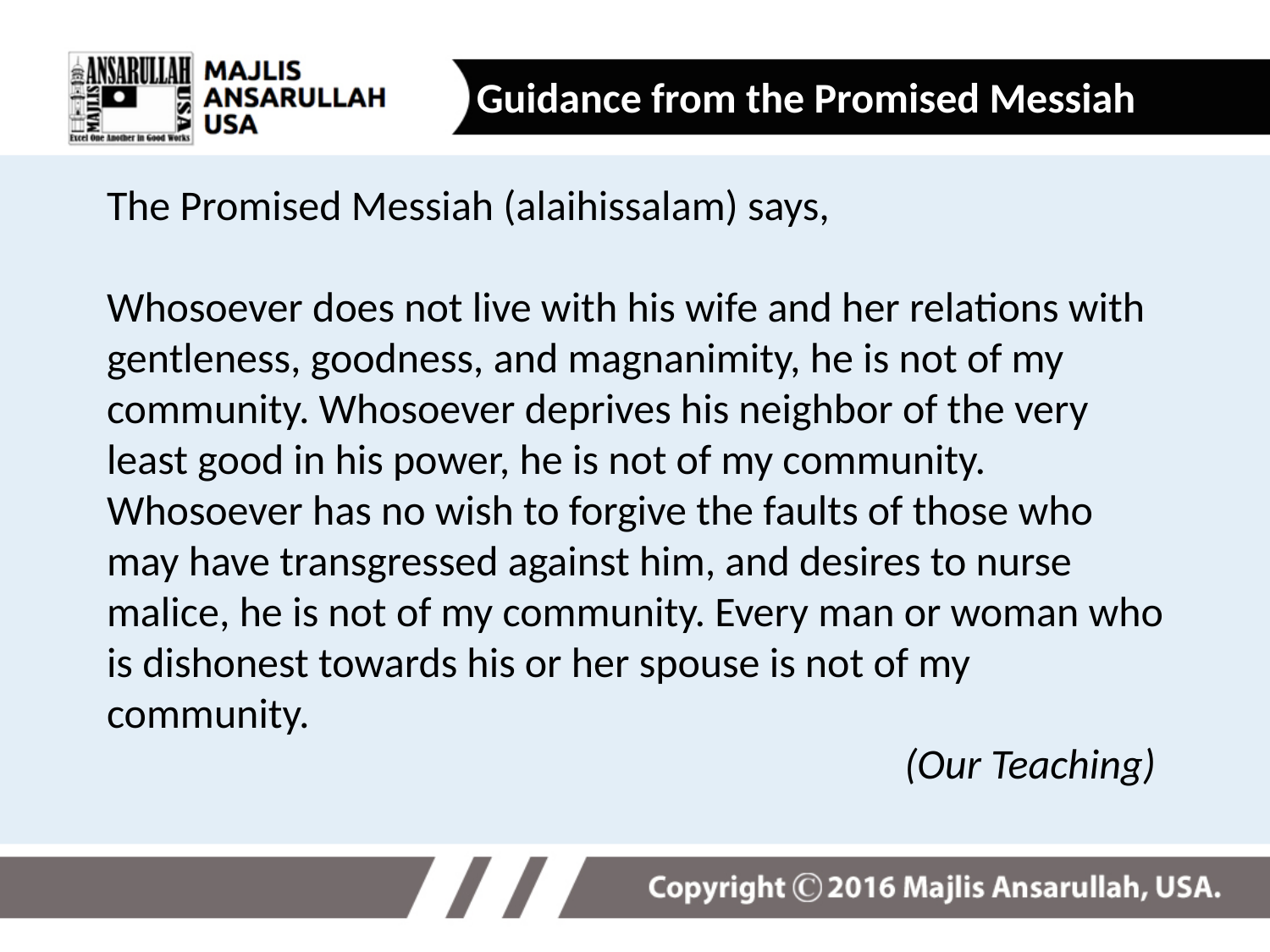

Guidance from the Promised Messiah

The Promised Messiah (alaihissalam) says,

Whosoever does not live with his wife and her relations with gentleness, goodness, and magnanimity, he is not of my community. Whosoever deprives his neighbor of the very least good in his power, he is not of my community. Whosoever has no wish to forgive the faults of those who may have transgressed against him, and desires to nurse malice, he is not of my community. Every man or woman who is dishonest towards his or her spouse is not of my community.
(Our Teaching)
14